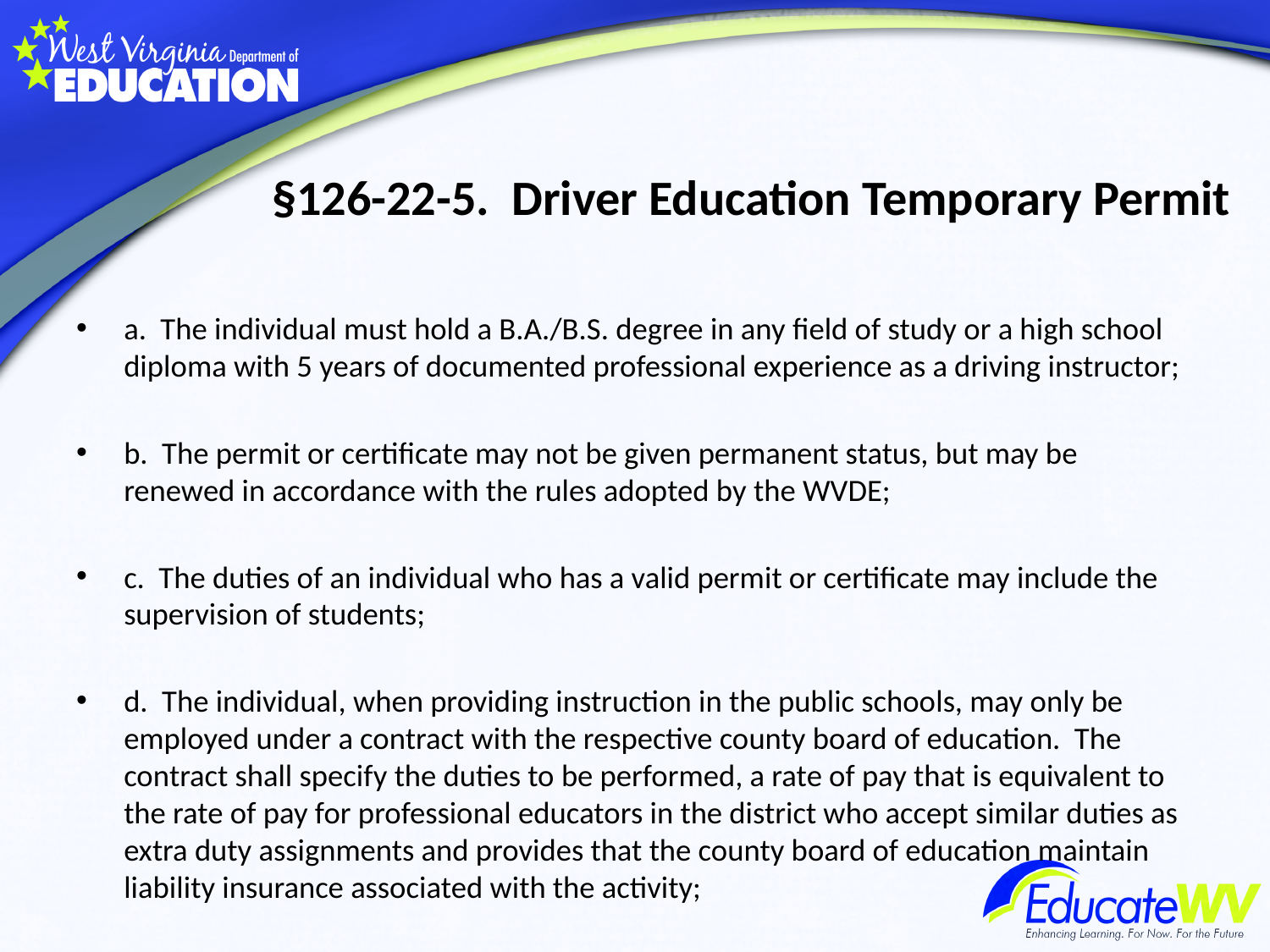

# §126-22-5.  Driver Education Temporary Permit
a.  The individual must hold a B.A./B.S. degree in any field of study or a high school diploma with 5 years of documented professional experience as a driving instructor;

b.  The permit or certificate may not be given permanent status, but may be renewed in accordance with the rules adopted by the WVDE;

c.  The duties of an individual who has a valid permit or certificate may include the supervision of students;

d.  The individual, when providing instruction in the public schools, may only be employed under a contract with the respective county board of education.  The contract shall specify the duties to be performed, a rate of pay that is equivalent to the rate of pay for professional educators in the district who accept similar duties as extra duty assignments and provides that the county board of education maintain liability insurance associated with the activity;